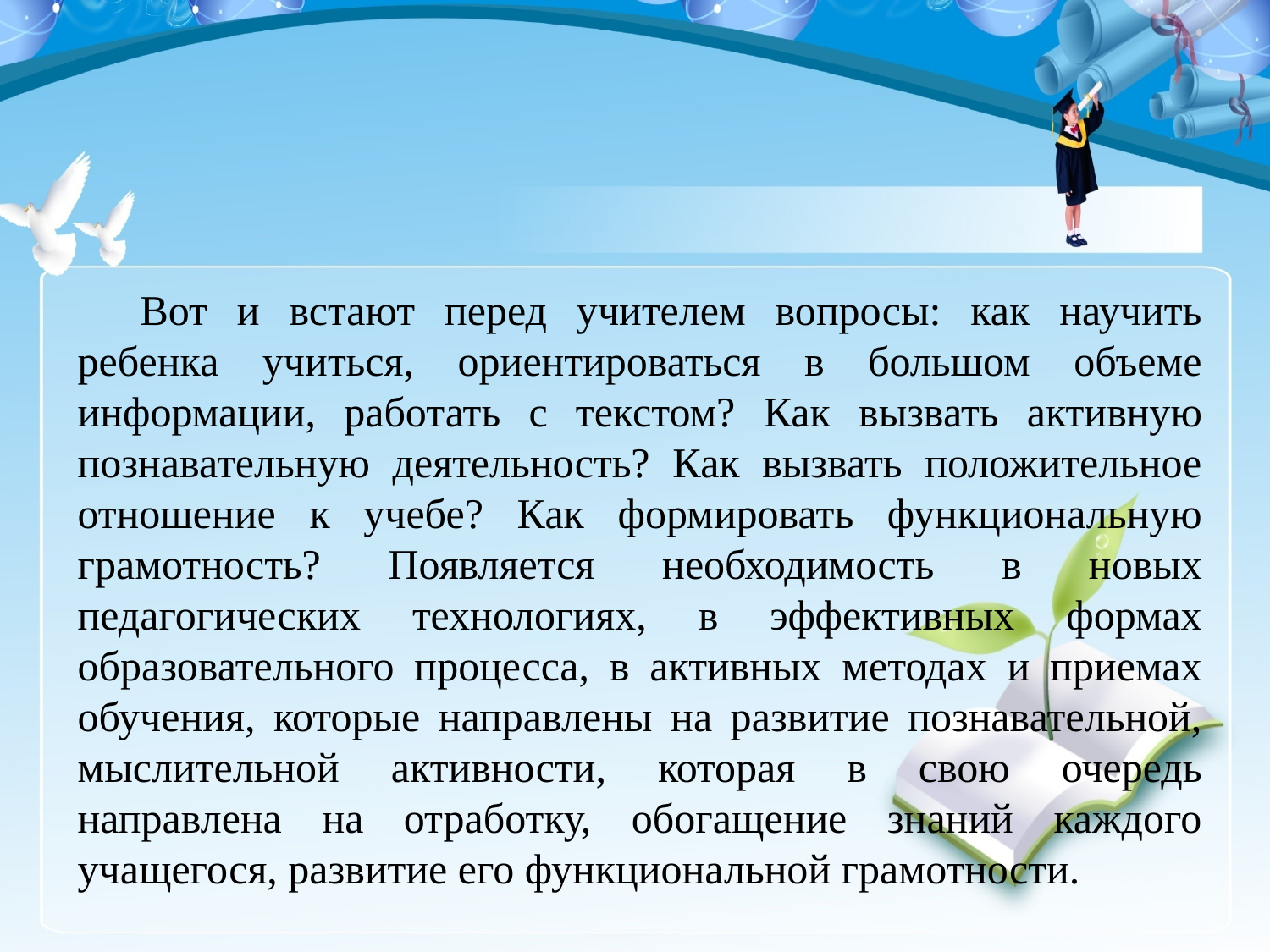

# Вот и встают перед учителем вопросы: как научить ребенка учиться, ориентироваться в большом объеме информации, работать с текстом? Как вызвать активную познавательную деятельность? Как вызвать положительное отношение к учебе? Как формировать функциональную грамотность? Появляется необходимость в новых педагогических технологиях, в эффективных формах образовательного процесса, в активных методах и приемах обучения, которые направлены на развитие познавательной, мыслительной активности, которая в свою очередь направлена на отработку, обогащение знаний каждого учащегося, развитие его функциональной грамотности.